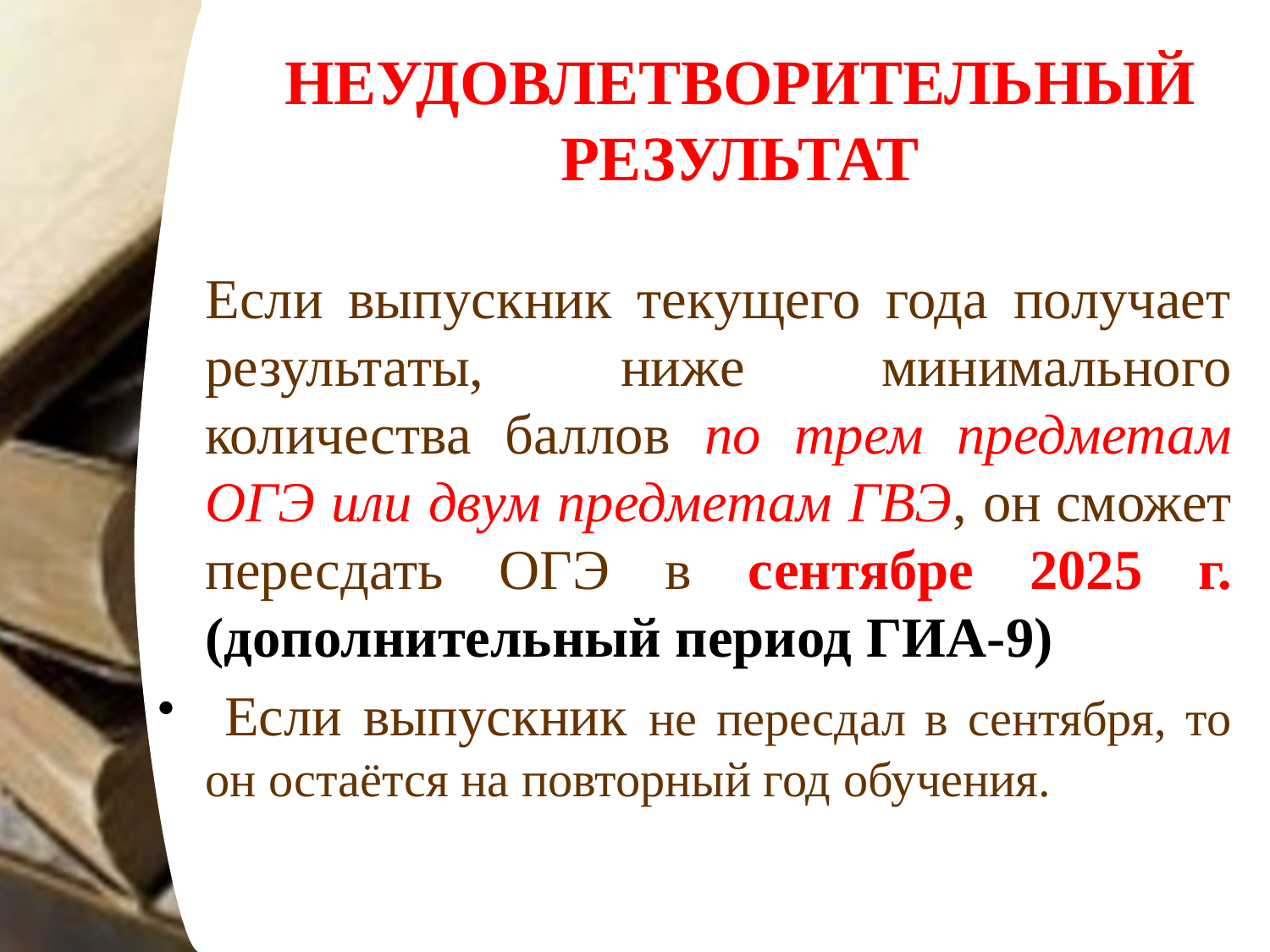

# НЕУДОВЛЕТВОРИТЕЛЬНЫЙ РЕЗУЛЬТАТ
	Если выпускник текущего года получает результаты, ниже минимального количества баллов по трем предметам ОГЭ или двум предметам ГВЭ, он сможет пересдать ОГЭ в сентябре 2025 г. (дополнительный период ГИА-9)
 Если выпускник не пересдал в сентября, то он остаётся на повторный год обучения.